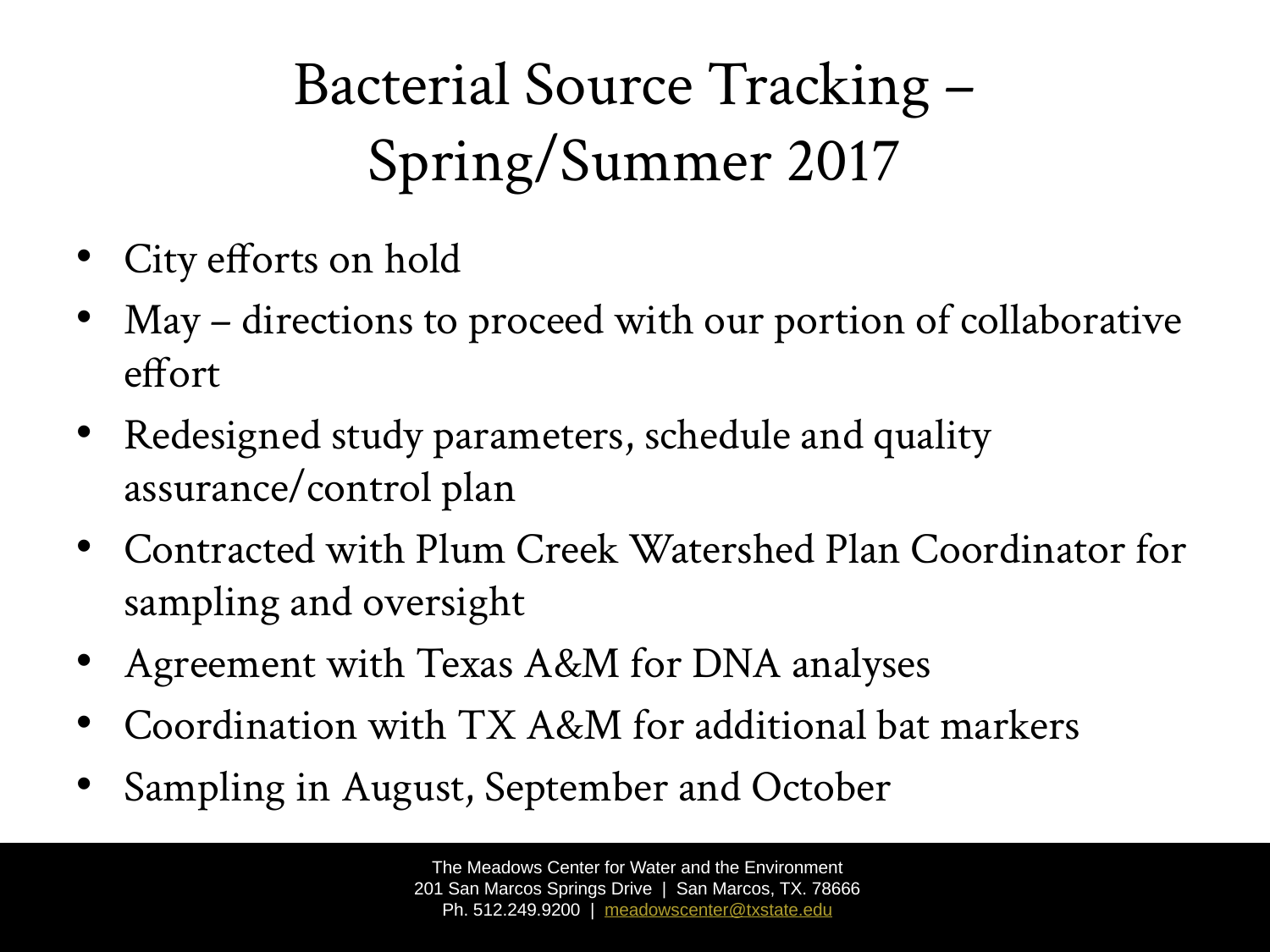

# Bacterial Source Tracking – Spring/Summer 2017
City efforts on hold
May – directions to proceed with our portion of collaborative effort
Redesigned study parameters, schedule and quality assurance/control plan
Contracted with Plum Creek Watershed Plan Coordinator for sampling and oversight
Agreement with Texas A&M for DNA analyses
Coordination with TX A&M for additional bat markers
Sampling in August, September and October

The Meadows Center for Water and the Environment
201 San Marcos Springs Drive  |  San Marcos, TX. 78666
Ph. 512.249.9200  |  meadowscenter@txstate.edu
27